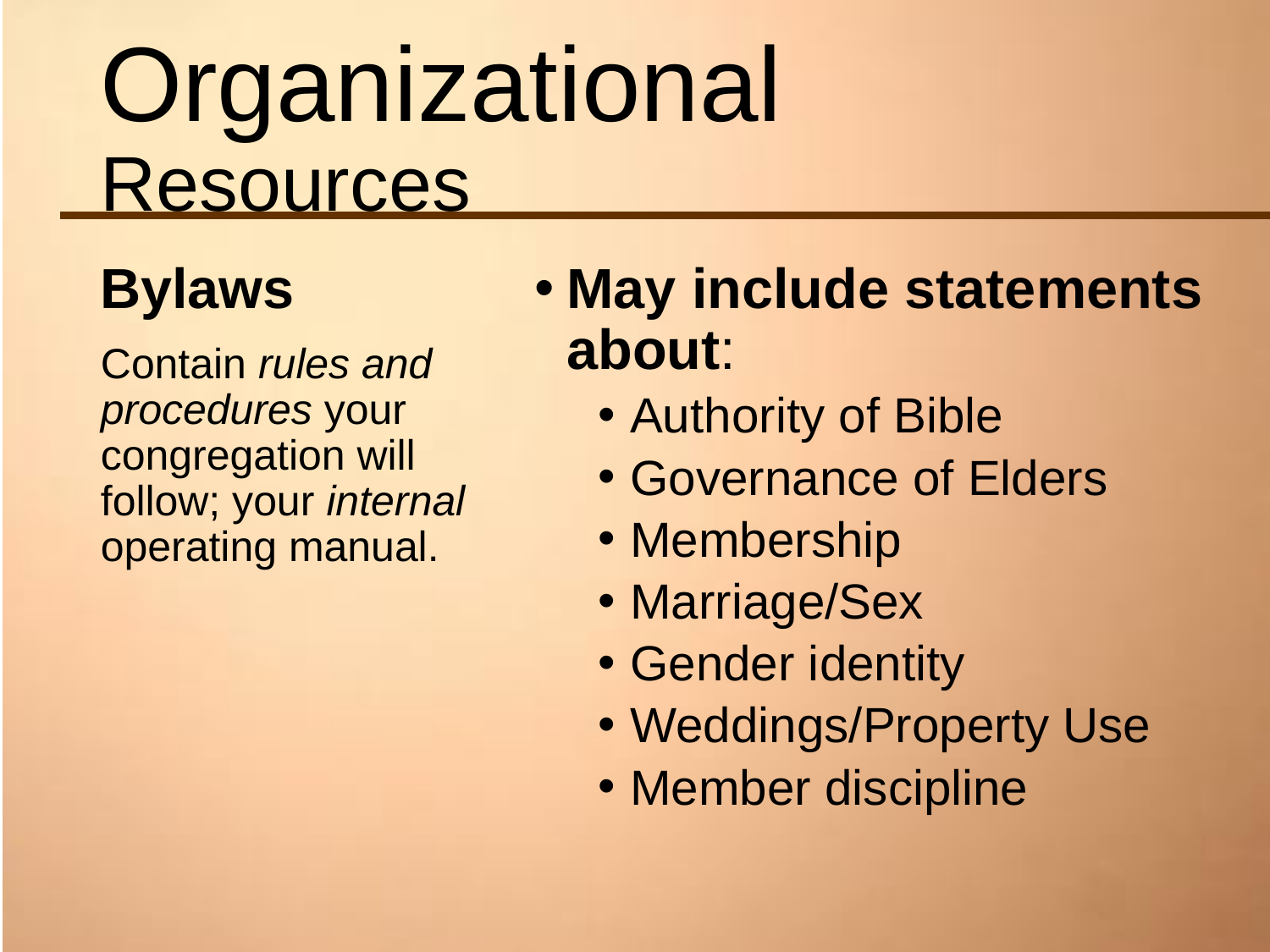

# Organizational Resources
Bylaws
Contain rules and procedures your congregation will follow; your internal operating manual.
May include statements about:
Authority of Bible
Governance of Elders
Membership
Marriage/Sex
Gender identity
Weddings/Property Use
Member discipline